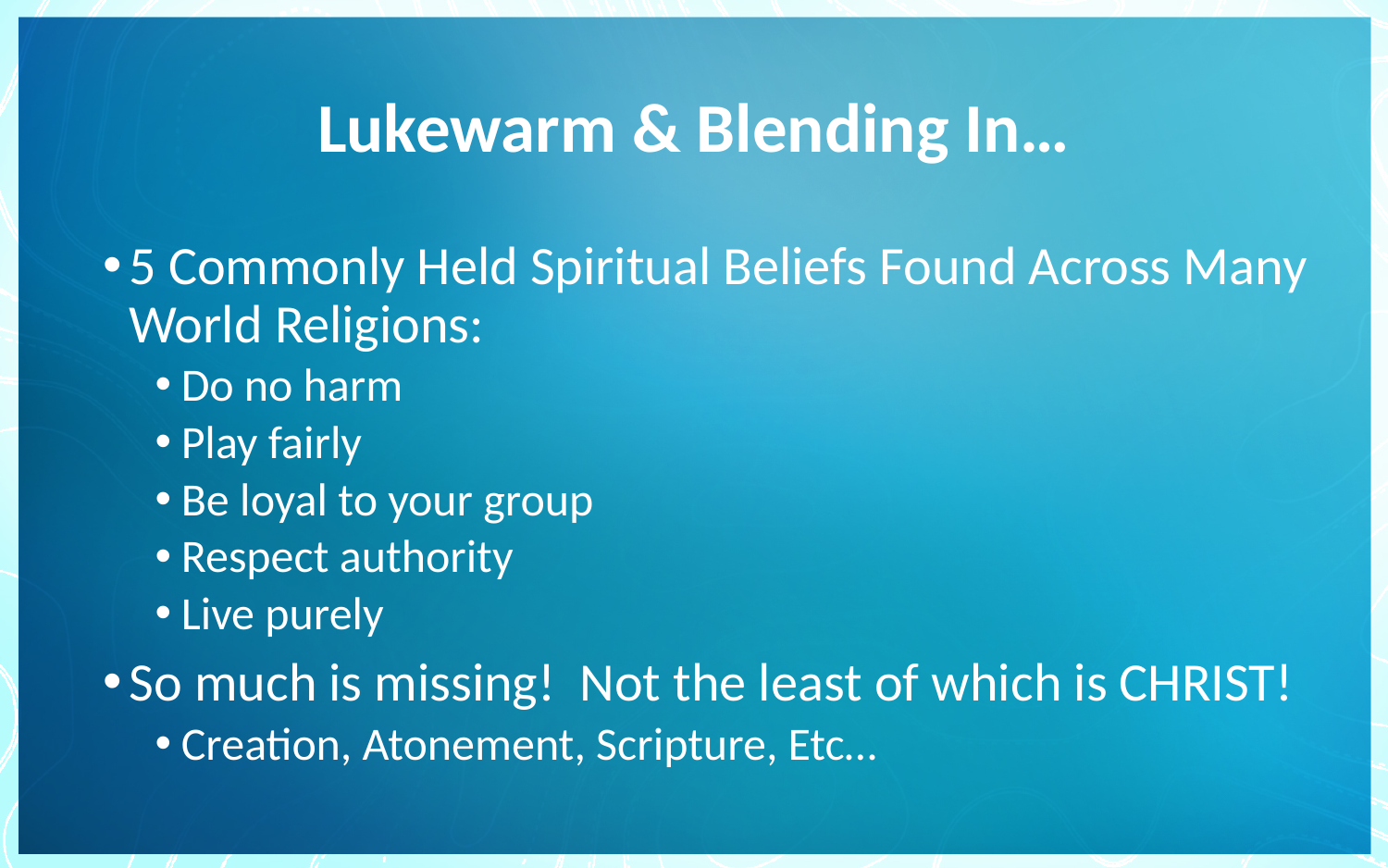

# Lukewarm & Blending In…
5 Commonly Held Spiritual Beliefs Found Across Many World Religions:
Do no harm
Play fairly
Be loyal to your group
Respect authority
Live purely
So much is missing!  Not the least of which is CHRIST!
Creation, Atonement, Scripture, Etc…